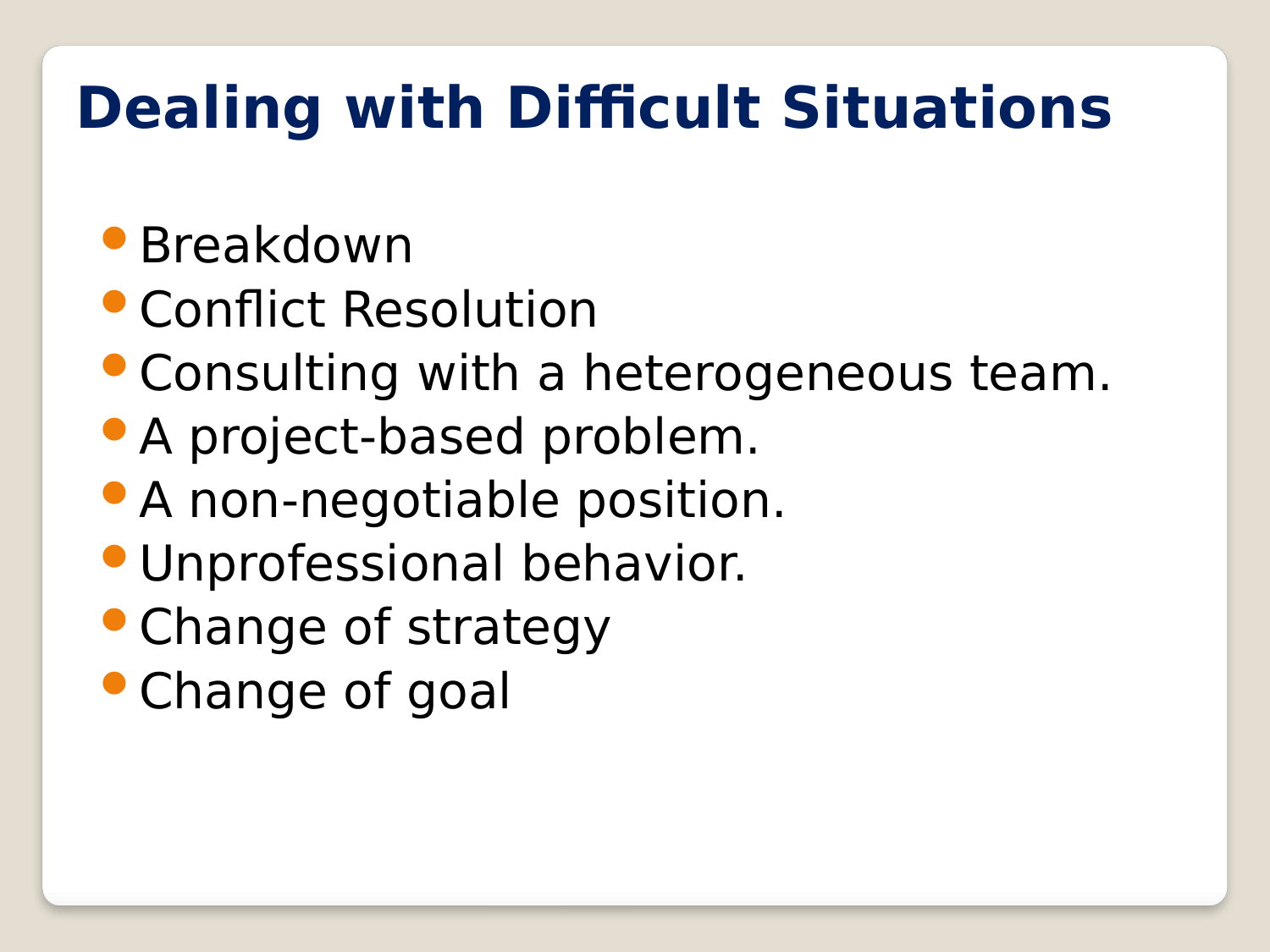

Dealing with Difficult Situations
Breakdown
Conflict Resolution
Consulting with a heterogeneous team.
A project-based problem.
A non-negotiable position.
Unprofessional behavior.
Change of strategy
Change of goal